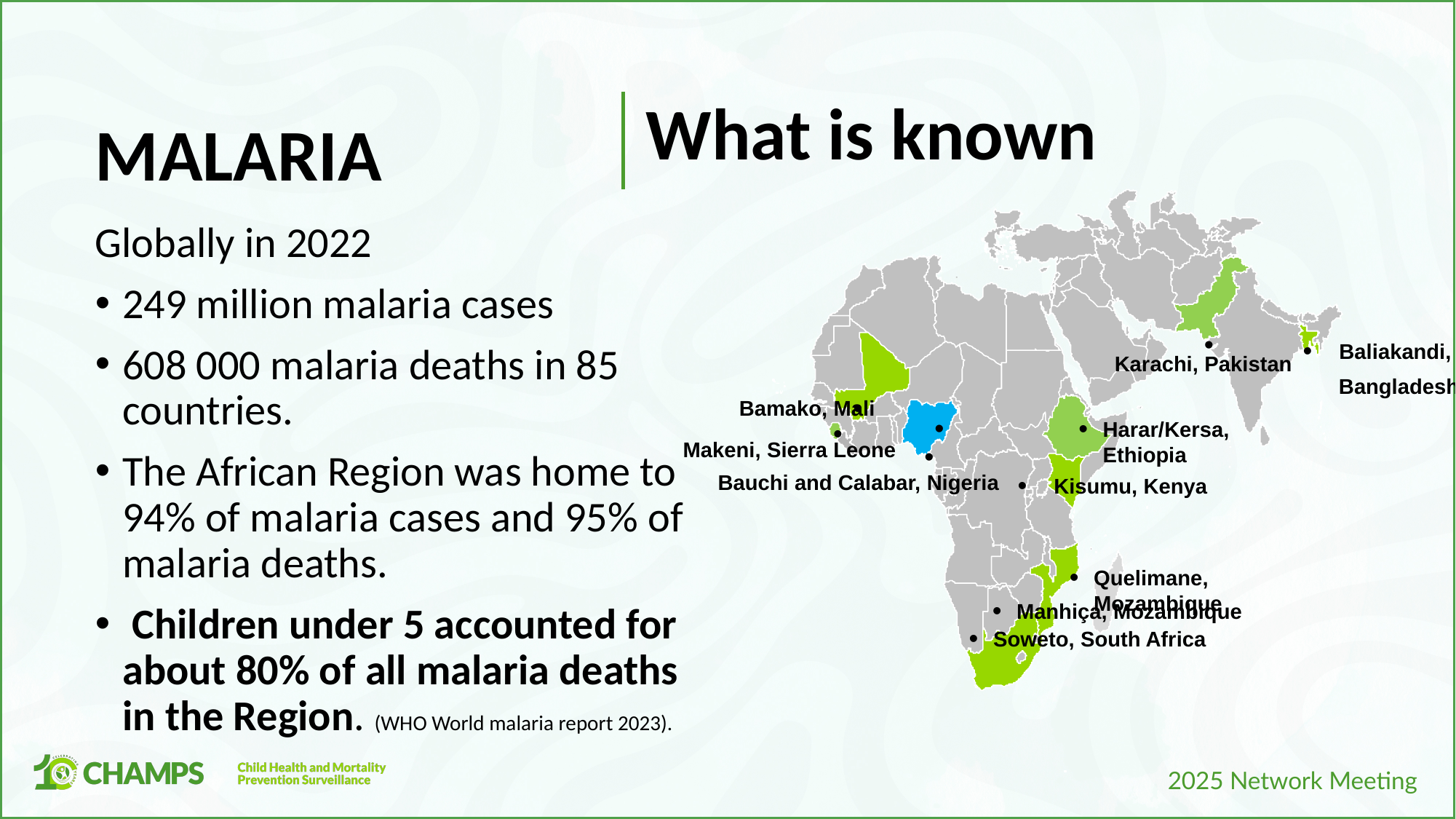

MALARIA
What is known

  Baliakandi,
      Bangladesh

Karachi, Pakistan

  Bamako, Mali

Harar/Kersa, Ethiopia

  Makeni, Sierra Leone

Bauchi and Calabar, Nigeria

  Kisumu, Kenya

Quelimane, Mozambique

Manhiça, Mozambique

Soweto, South Africa

Globally in 2022
249 million malaria cases
608 000 malaria deaths in 85 countries.
The African Region was home to 94% of malaria cases and 95% of malaria deaths.
 Children under 5 accounted for about 80% of all malaria deaths in the Region. (WHO World malaria report 2023).